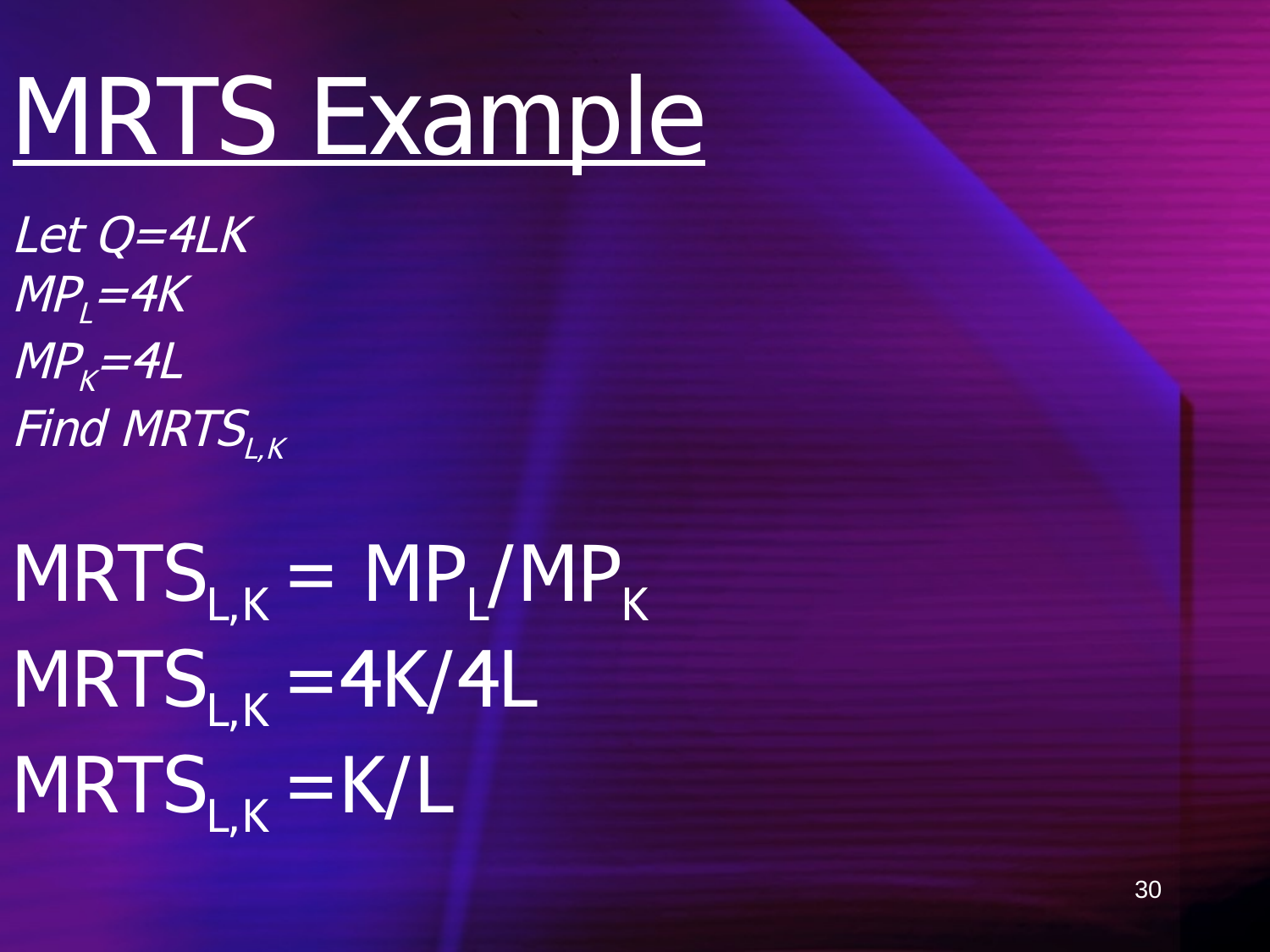

MRTS Example

Let Q=4LK
MPL=4K
MPK=4L
Find MRTSL,K

MRTSL,K = MPL/MPK
MRTSL,K =4K/4L
MRTSL,K =K/L

30